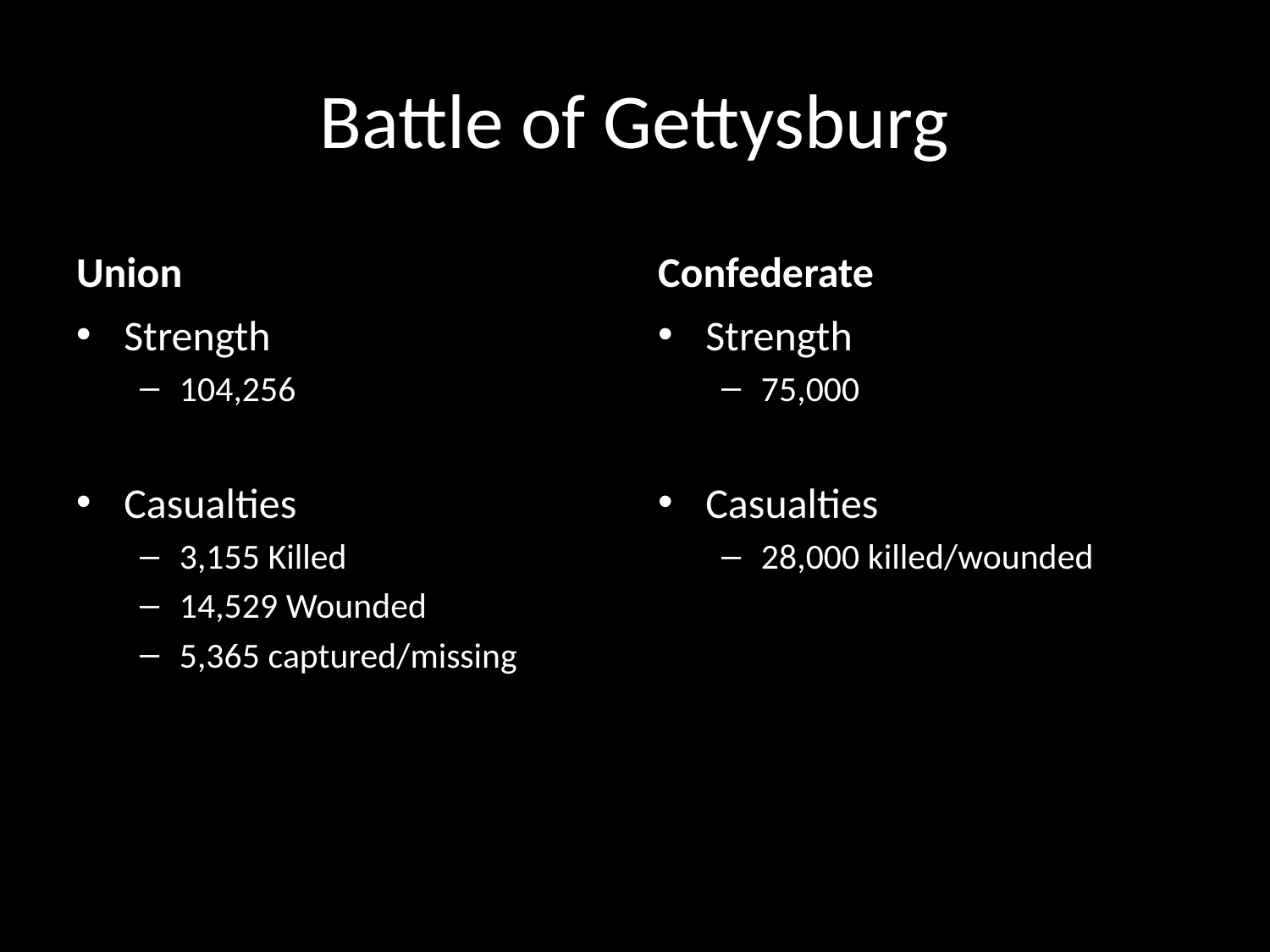

# Battle of Gettysburg
Union
Confederate
Strength
104,256

Casualties
3,155 Killed
14,529 Wounded
5,365 captured/missing
Strength
75,000

Casualties
28,000 killed/wounded